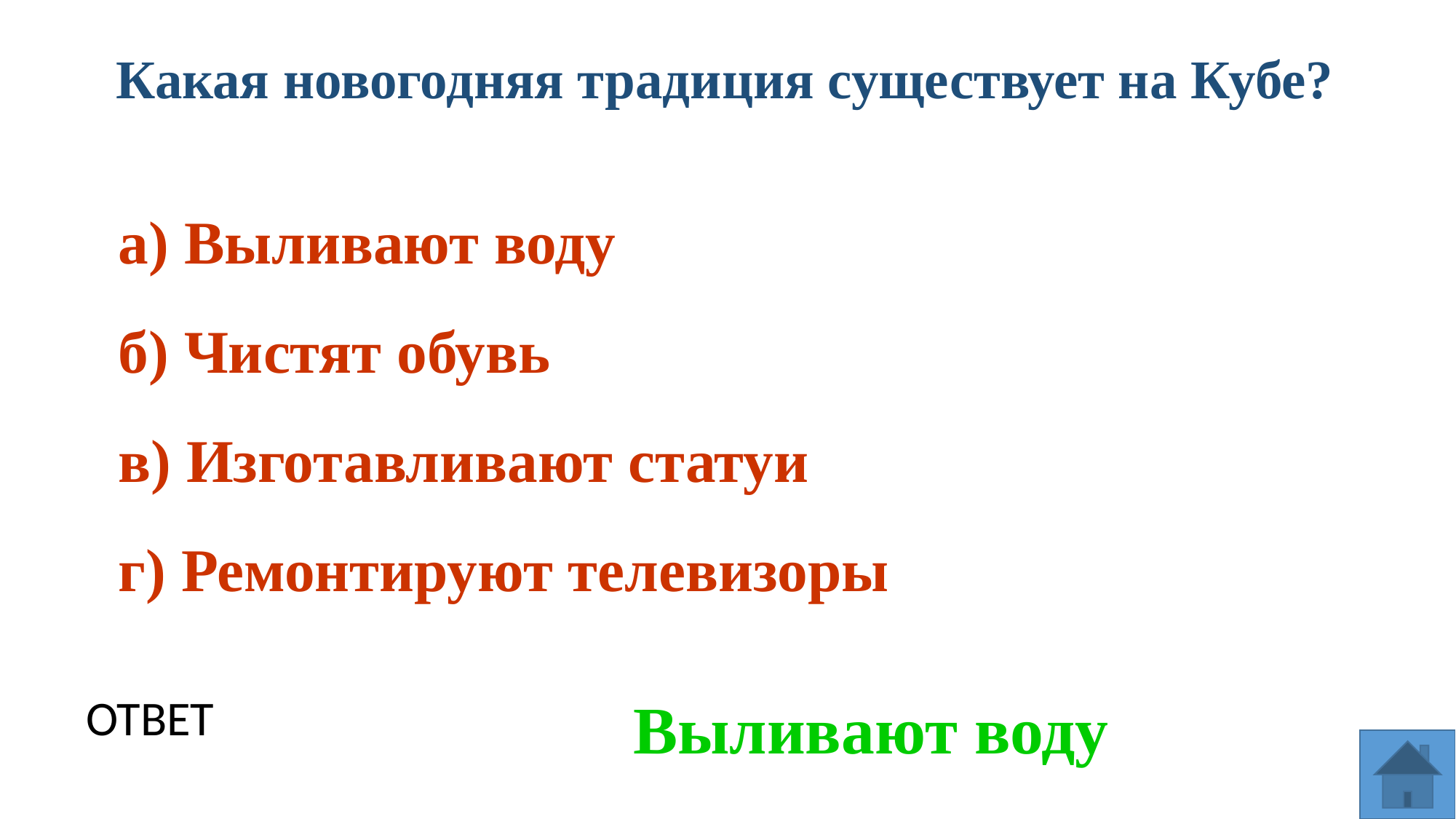

Какая новогодняя традиция существует на Кубе?
а) Выливают воду
б) Чистят обувь
в) Изготавливают статуи
г) Ремонтируют телевизоры
Выливают воду
ОТВЕТ